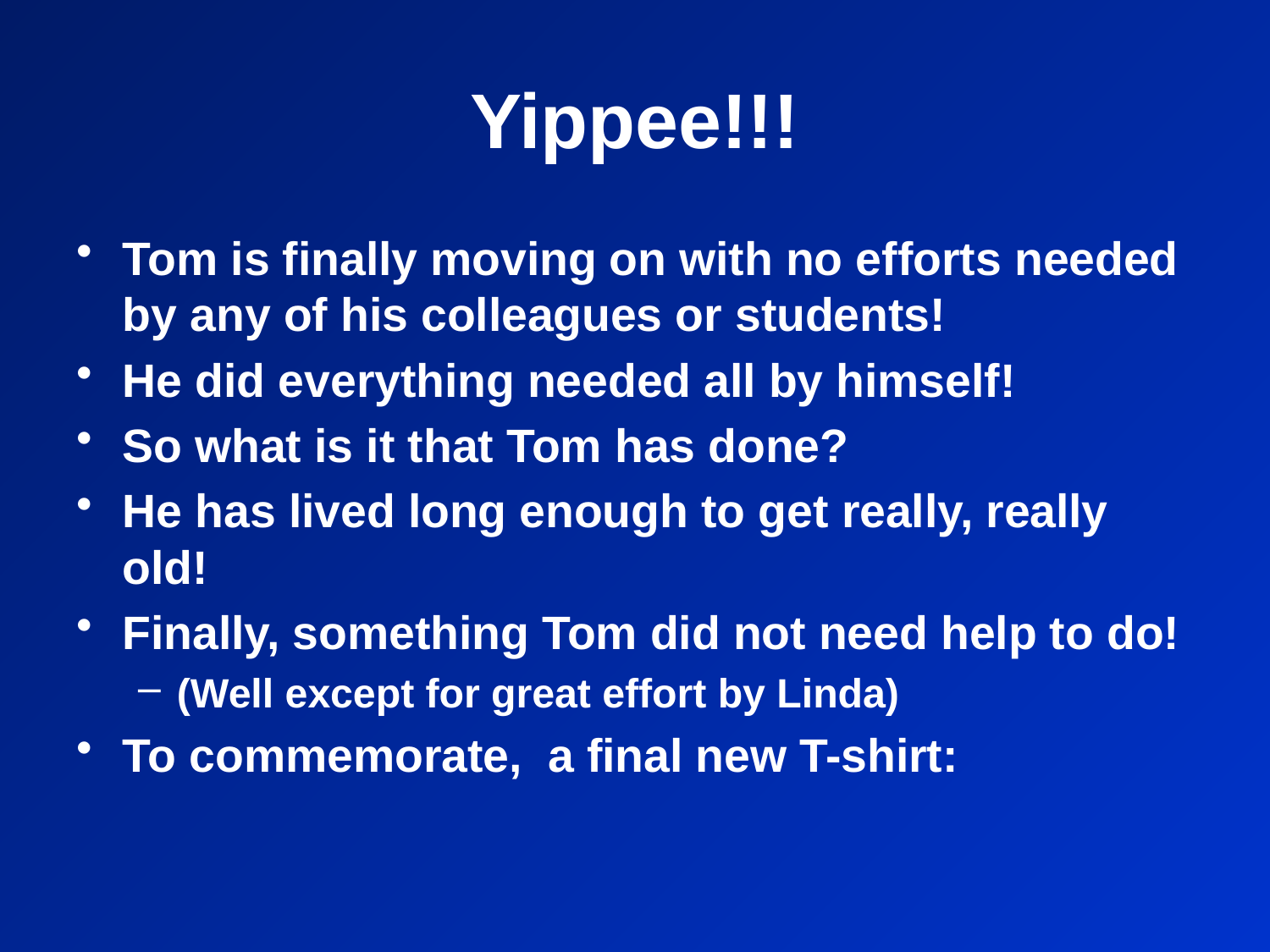

# Yippee!!!
Tom is finally moving on with no efforts needed by any of his colleagues or students!
He did everything needed all by himself!
So what is it that Tom has done?
He has lived long enough to get really, really old!
Finally, something Tom did not need help to do!
(Well except for great effort by Linda)
To commemorate,  a final new T-shirt: